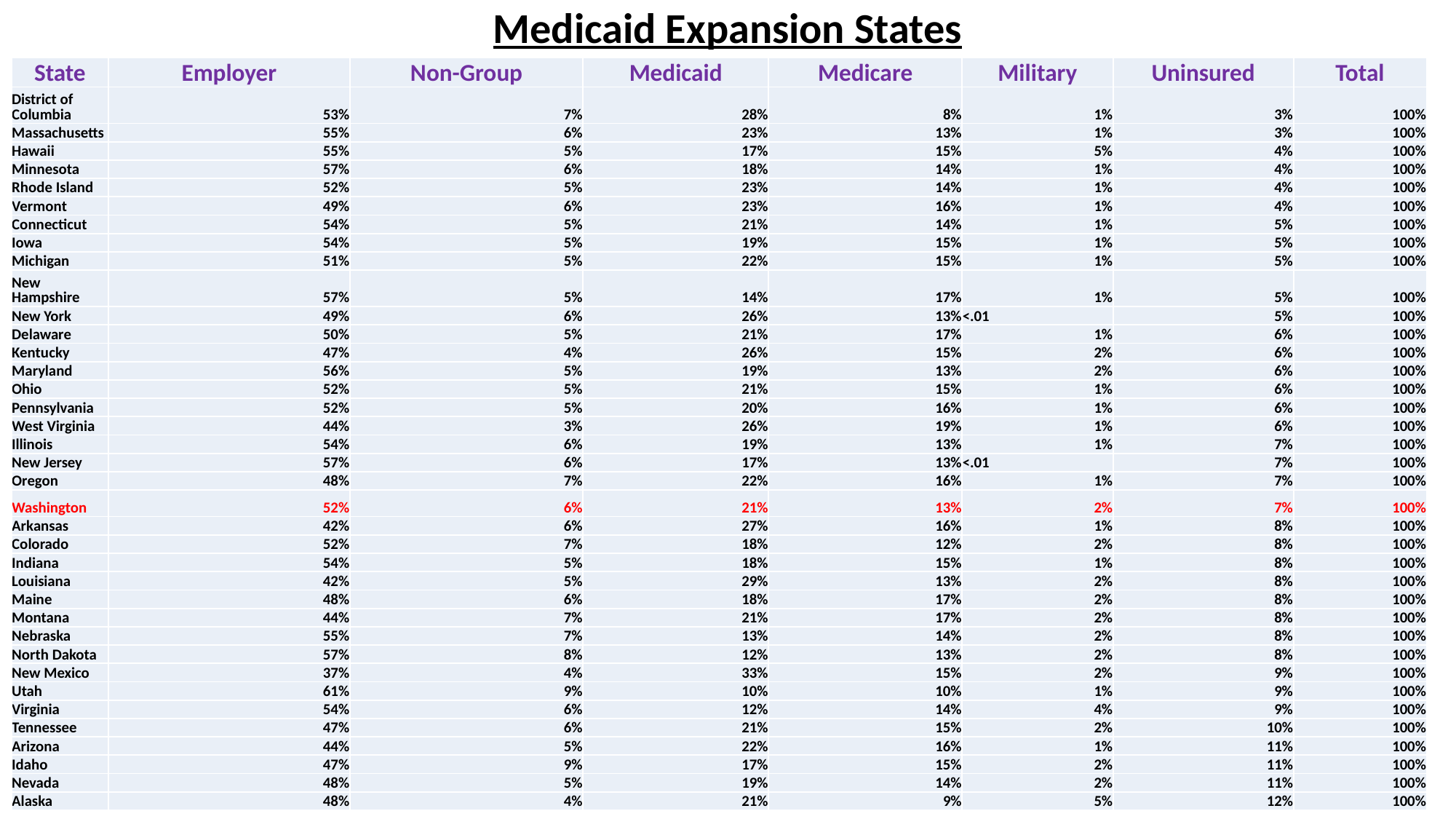

Medicaid Expansion States
#
| State | Employer | Non-Group | Medicaid | Medicare | Military | Uninsured | Total |
| --- | --- | --- | --- | --- | --- | --- | --- |
| District of Columbia | 53% | 7% | 28% | 8% | 1% | 3% | 100% |
| Massachusetts | 55% | 6% | 23% | 13% | 1% | 3% | 100% |
| Hawaii | 55% | 5% | 17% | 15% | 5% | 4% | 100% |
| Minnesota | 57% | 6% | 18% | 14% | 1% | 4% | 100% |
| Rhode Island | 52% | 5% | 23% | 14% | 1% | 4% | 100% |
| Vermont | 49% | 6% | 23% | 16% | 1% | 4% | 100% |
| Connecticut | 54% | 5% | 21% | 14% | 1% | 5% | 100% |
| Iowa | 54% | 5% | 19% | 15% | 1% | 5% | 100% |
| Michigan | 51% | 5% | 22% | 15% | 1% | 5% | 100% |
| New Hampshire | 57% | 5% | 14% | 17% | 1% | 5% | 100% |
| New York | 49% | 6% | 26% | 13% | <.01 | 5% | 100% |
| Delaware | 50% | 5% | 21% | 17% | 1% | 6% | 100% |
| Kentucky | 47% | 4% | 26% | 15% | 2% | 6% | 100% |
| Maryland | 56% | 5% | 19% | 13% | 2% | 6% | 100% |
| Ohio | 52% | 5% | 21% | 15% | 1% | 6% | 100% |
| Pennsylvania | 52% | 5% | 20% | 16% | 1% | 6% | 100% |
| West Virginia | 44% | 3% | 26% | 19% | 1% | 6% | 100% |
| Illinois | 54% | 6% | 19% | 13% | 1% | 7% | 100% |
| New Jersey | 57% | 6% | 17% | 13% | <.01 | 7% | 100% |
| Oregon | 48% | 7% | 22% | 16% | 1% | 7% | 100% |
| Washington | 52% | 6% | 21% | 13% | 2% | 7% | 100% |
| Arkansas | 42% | 6% | 27% | 16% | 1% | 8% | 100% |
| Colorado | 52% | 7% | 18% | 12% | 2% | 8% | 100% |
| Indiana | 54% | 5% | 18% | 15% | 1% | 8% | 100% |
| Louisiana | 42% | 5% | 29% | 13% | 2% | 8% | 100% |
| Maine | 48% | 6% | 18% | 17% | 2% | 8% | 100% |
| Montana | 44% | 7% | 21% | 17% | 2% | 8% | 100% |
| Nebraska | 55% | 7% | 13% | 14% | 2% | 8% | 100% |
| North Dakota | 57% | 8% | 12% | 13% | 2% | 8% | 100% |
| New Mexico | 37% | 4% | 33% | 15% | 2% | 9% | 100% |
| Utah | 61% | 9% | 10% | 10% | 1% | 9% | 100% |
| Virginia | 54% | 6% | 12% | 14% | 4% | 9% | 100% |
| Tennessee | 47% | 6% | 21% | 15% | 2% | 10% | 100% |
| Arizona | 44% | 5% | 22% | 16% | 1% | 11% | 100% |
| Idaho | 47% | 9% | 17% | 15% | 2% | 11% | 100% |
| Nevada | 48% | 5% | 19% | 14% | 2% | 11% | 100% |
| Alaska | 48% | 4% | 21% | 9% | 5% | 12% | 100% |